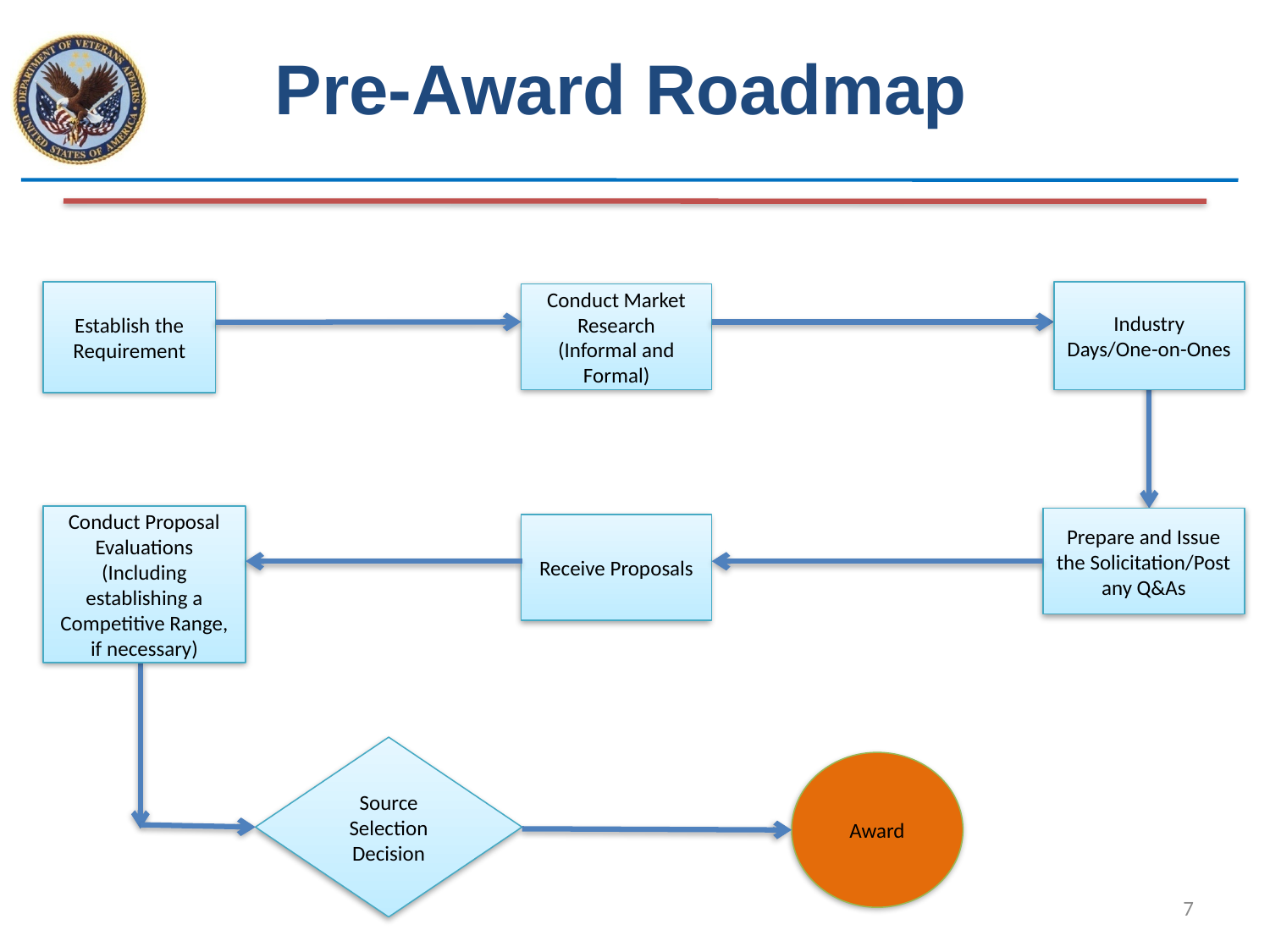

# Pre-Award Roadmap
Industry Days/One-on-Ones
Establish the Requirement
Conduct Market Research
(Informal and Formal)
Conduct Proposal Evaluations
(Including establishing a Competitive Range, if necessary)
Prepare and Issue the Solicitation/Post any Q&As
Receive Proposals
Source Selection Decision
Award
7